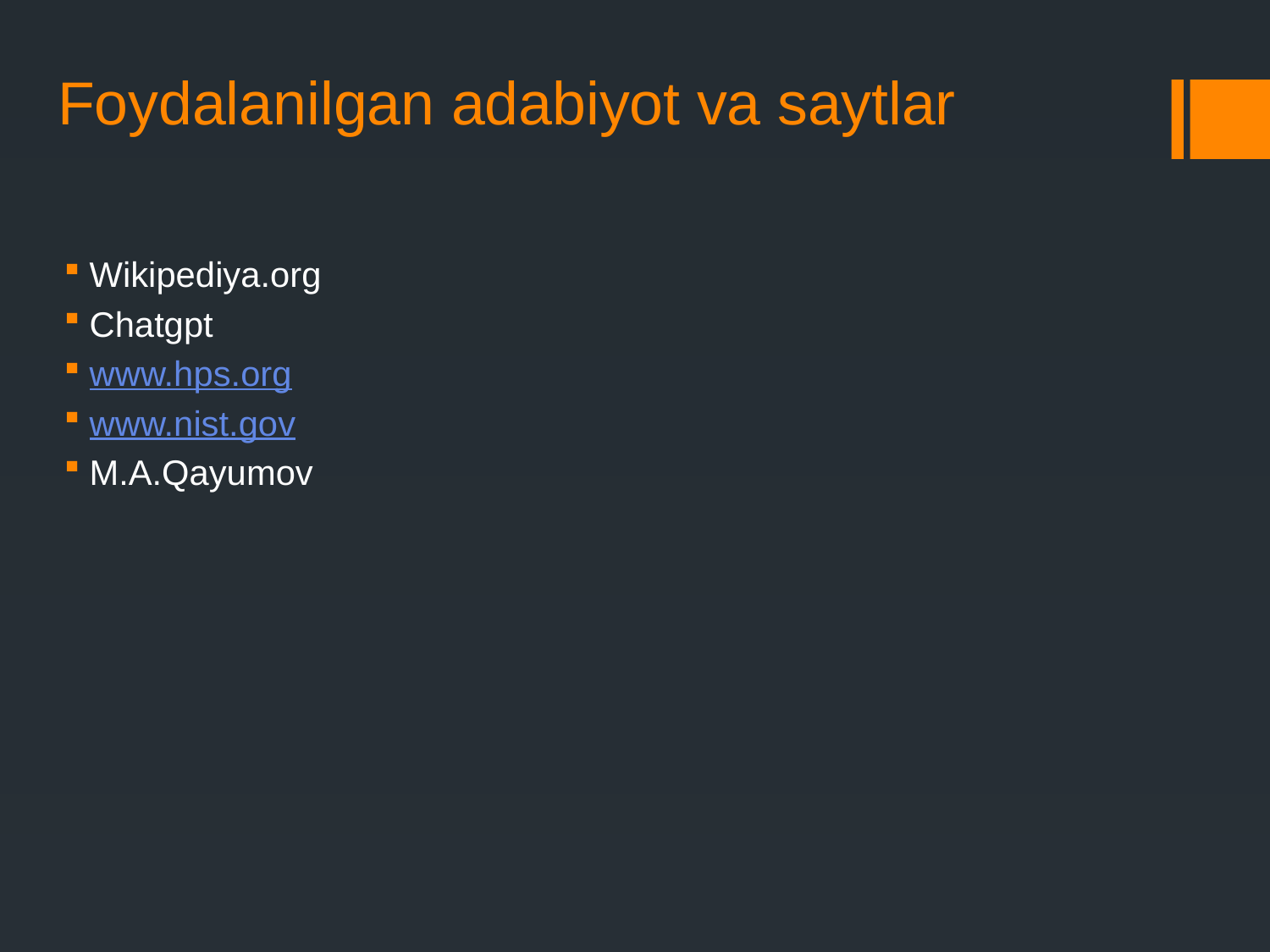

# Foydalanilgan adabiyot va saytlar
Wikipediya.org
Chatgpt
www.hps.org
www.nist.gov
M.A.Qayumov